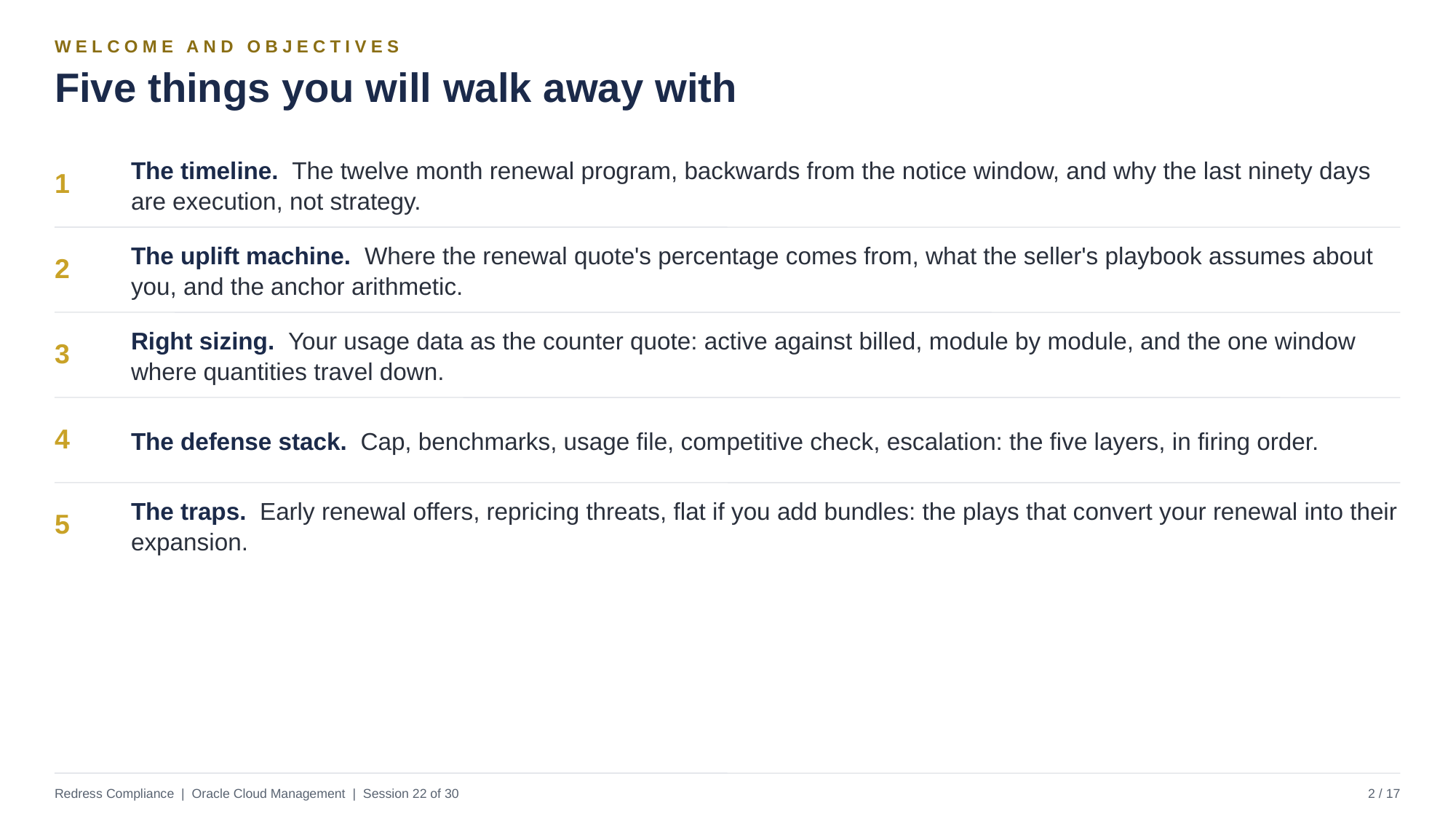

WELCOME AND OBJECTIVES
Five things you will walk away with
The timeline.  The twelve month renewal program, backwards from the notice window, and why the last ninety days are execution, not strategy.
1

The uplift machine.  Where the renewal quote's percentage comes from, what the seller's playbook assumes about you, and the anchor arithmetic.
2

Right sizing.  Your usage data as the counter quote: active against billed, module by module, and the one window where quantities travel down.
3

The defense stack.  Cap, benchmarks, usage file, competitive check, escalation: the five layers, in firing order.
4

The traps.  Early renewal offers, repricing threats, flat if you add bundles: the plays that convert your renewal into their expansion.
5

Redress Compliance  |  Oracle Cloud Management  |  Session 22 of 30
2 / 17